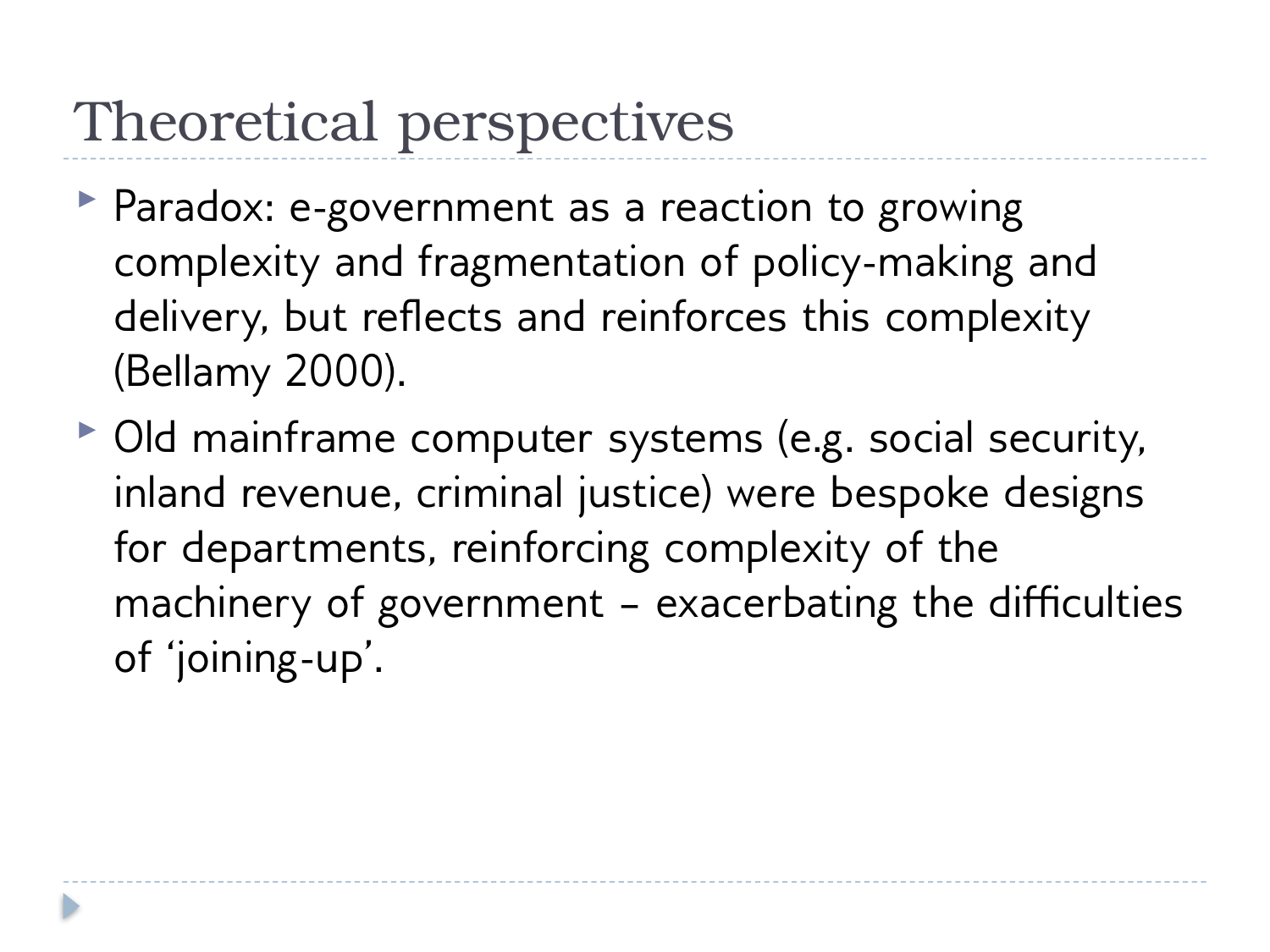

# Theoretical perspectives
Paradox: e-government as a reaction to growing complexity and fragmentation of policy-making and delivery, but reflects and reinforces this complexity (Bellamy 2000).
Old mainframe computer systems (e.g. social security, inland revenue, criminal justice) were bespoke designs for departments, reinforcing complexity of the machinery of government – exacerbating the difficulties of ‘joining-up’.